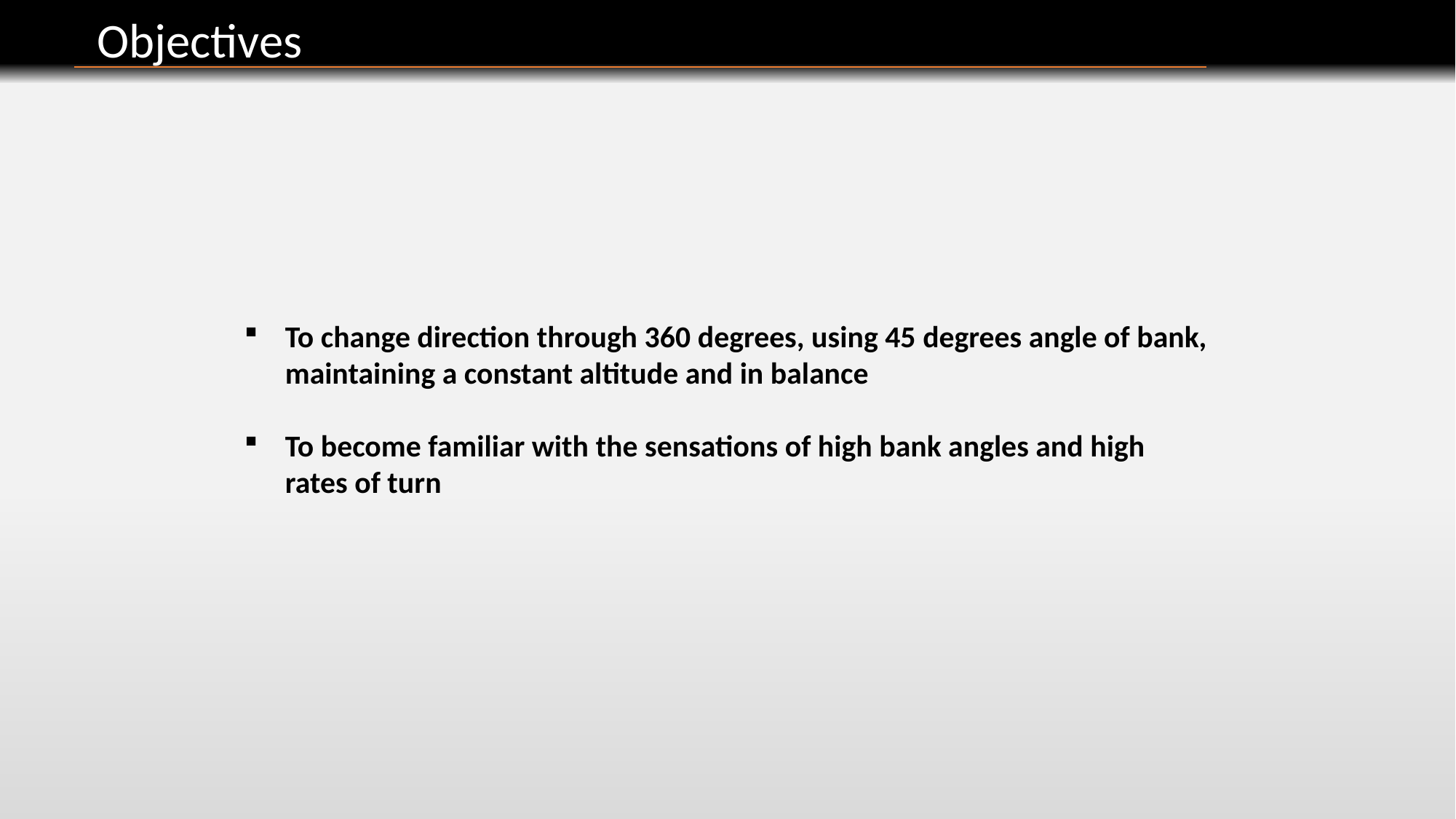

Objectives
To change direction through 360 degrees, using 45 degrees angle of bank, maintaining a constant altitude and in balance

To become familiar with the sensations of high bank angles and high rates of turn